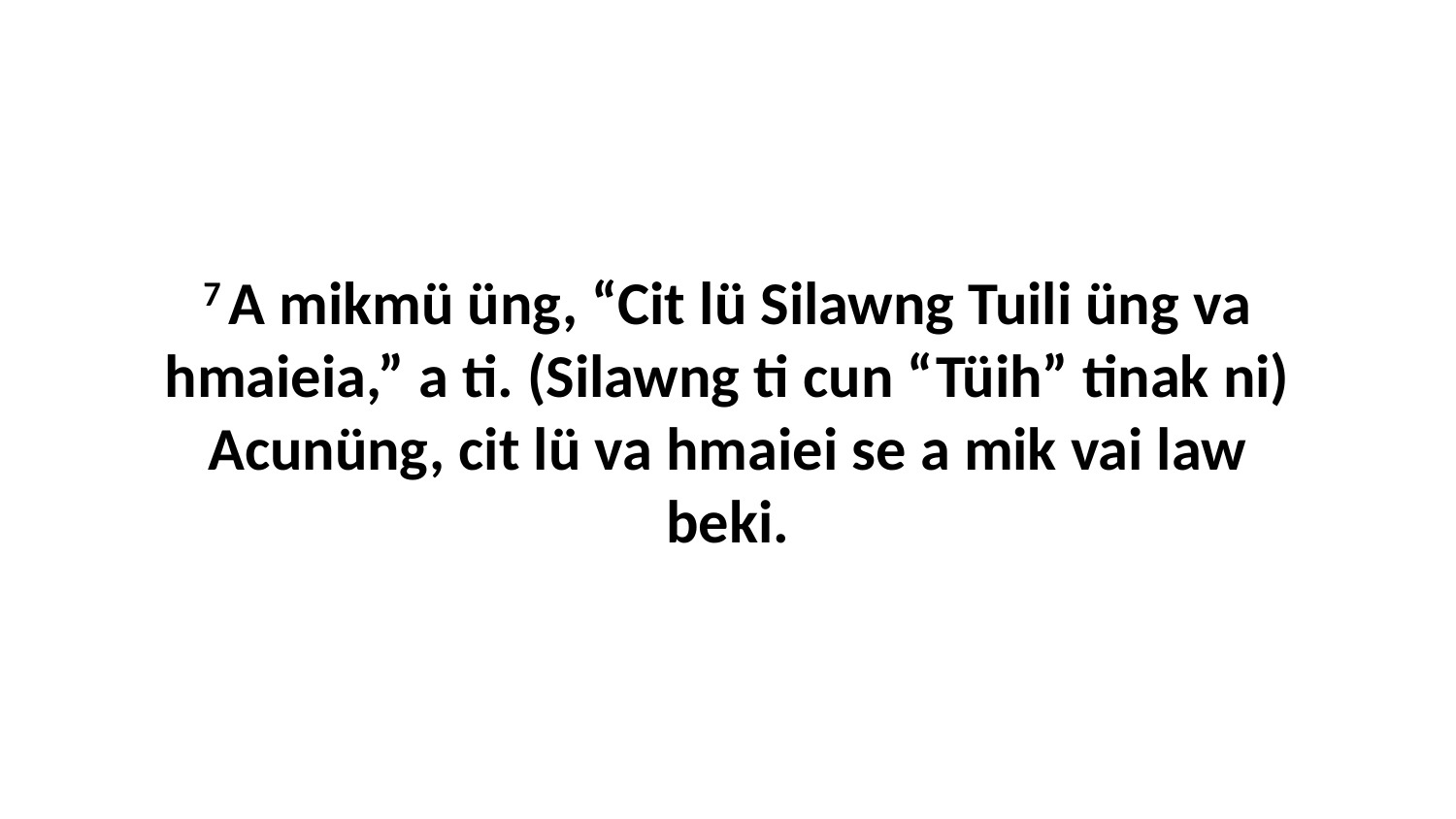

7 A mikmü üng, “Cit lü Silawng Tuili üng va hmaieia,” a ti. (Silawng ti cun “Tüih” tinak ni) Acunüng, cit lü va hmaiei se a mik vai law beki.